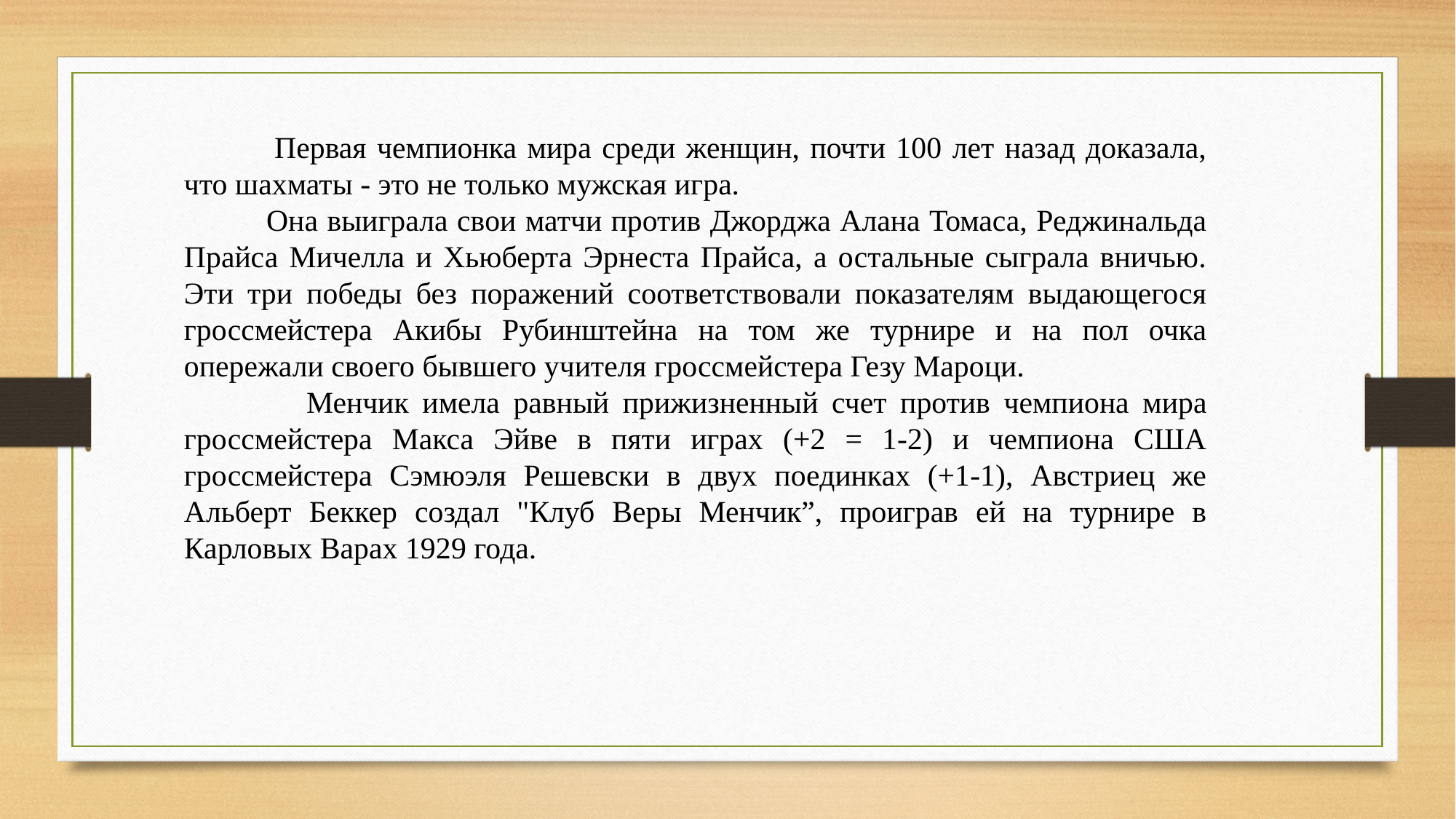

Первая чемпионка мира среди женщин, почти 100 лет назад доказала, что шахматы - это не только мужская игра.
         Она выиграла свои матчи против Джорджа Алана Томаса, Реджинальда Прайса Мичелла и Хьюберта Эрнеста Прайса, а остальные сыграла вничью. Эти три победы без поражений соответствовали показателям выдающегося гроссмейстера Акибы Рубинштейна на том же турнире и на пол очка опережали своего бывшего учителя гроссмейстера Гезу Мароци.
         Менчик имела равный прижизненный счет против чемпиона мира гроссмейстера Макса Эйве в пяти играх (+2 = 1-2) и чемпиона США гроссмейстера Сэмюэля Решевски в двух поединках (+1-1), Австриец же Альберт Беккер создал "Клуб Веры Менчик”, проиграв ей на турнире в Карловых Варах 1929 года.